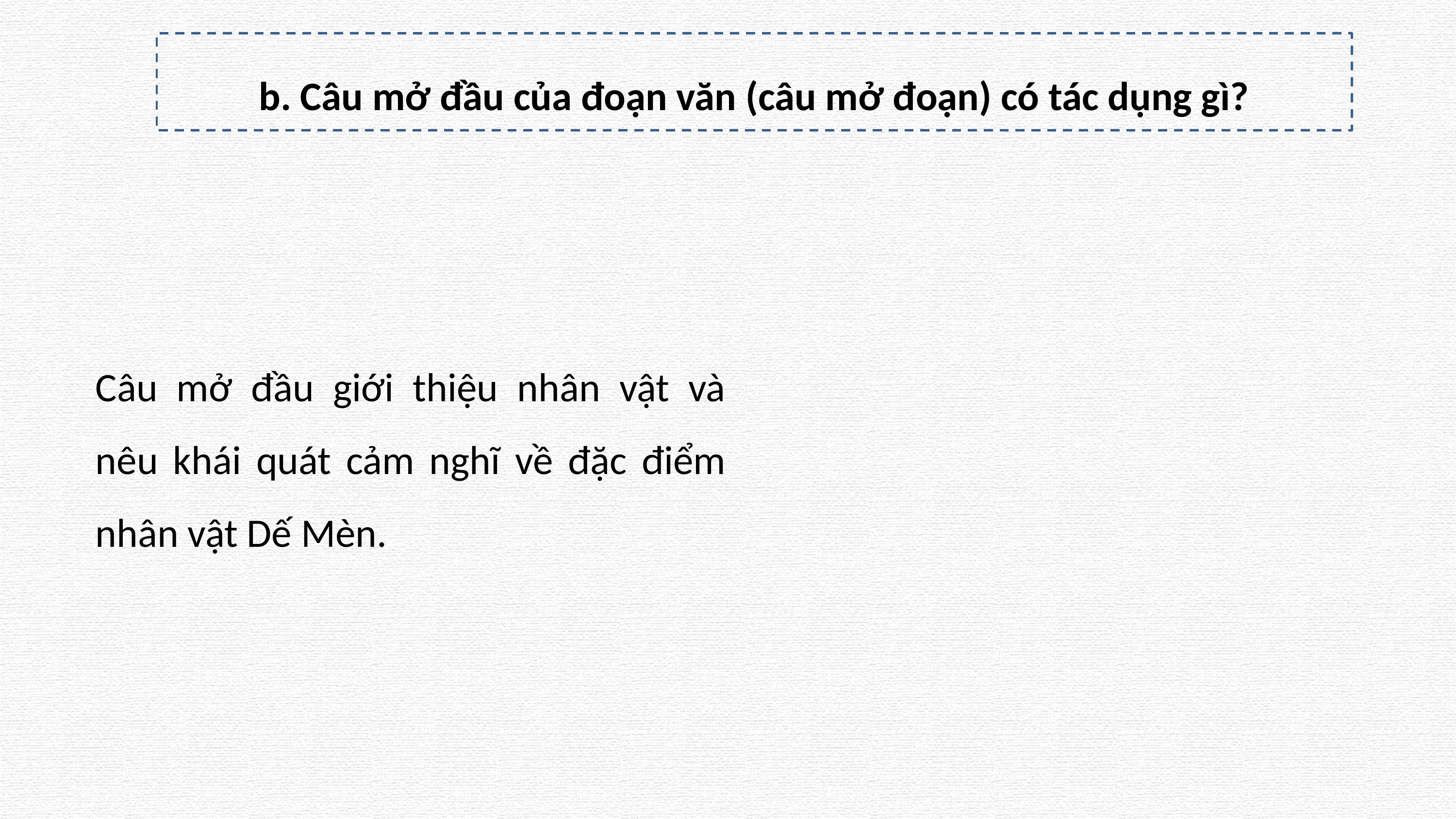

b. Câu mở đầu của đoạn văn (câu mở đoạn) có tác dụng gì?
Câu mở đầu giới thiệu nhân vật và nêu khái quát cảm nghĩ về đặc điểm nhân vật Dế Mèn.